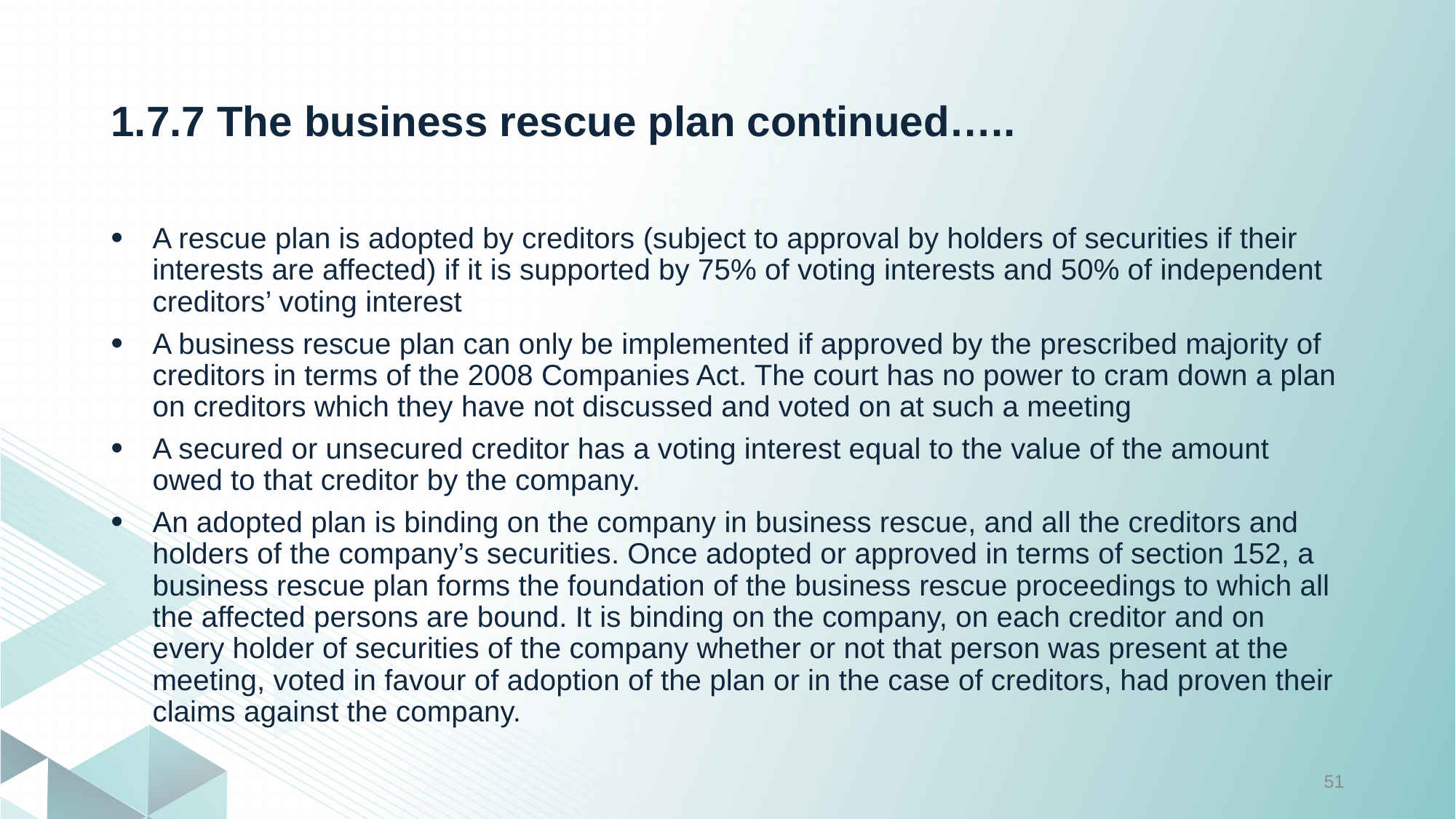

# 1.7.7 The business rescue plan continued…..
A rescue plan is adopted by creditors (subject to approval by holders of securities if their interests are affected) if it is supported by 75% of voting interests and 50% of independent creditors’ voting interest
A business rescue plan can only be implemented if approved by the prescribed majority of creditors in terms of the 2008 Companies Act. The court has no power to cram down a plan on creditors which they have not discussed and voted on at such a meeting
A secured or unsecured creditor has a voting interest equal to the value of the amount owed to that creditor by the company.
An adopted plan is binding on the company in business rescue, and all the creditors and holders of the company’s securities. Once adopted or approved in terms of section 152, a business rescue plan forms the foundation of the business rescue proceedings to which all the affected persons are bound. It is binding on the company, on each creditor and on every holder of securities of the company whether or not that person was present at the meeting, voted in favour of adoption of the plan or in the case of creditors, had proven their claims against the company.

51